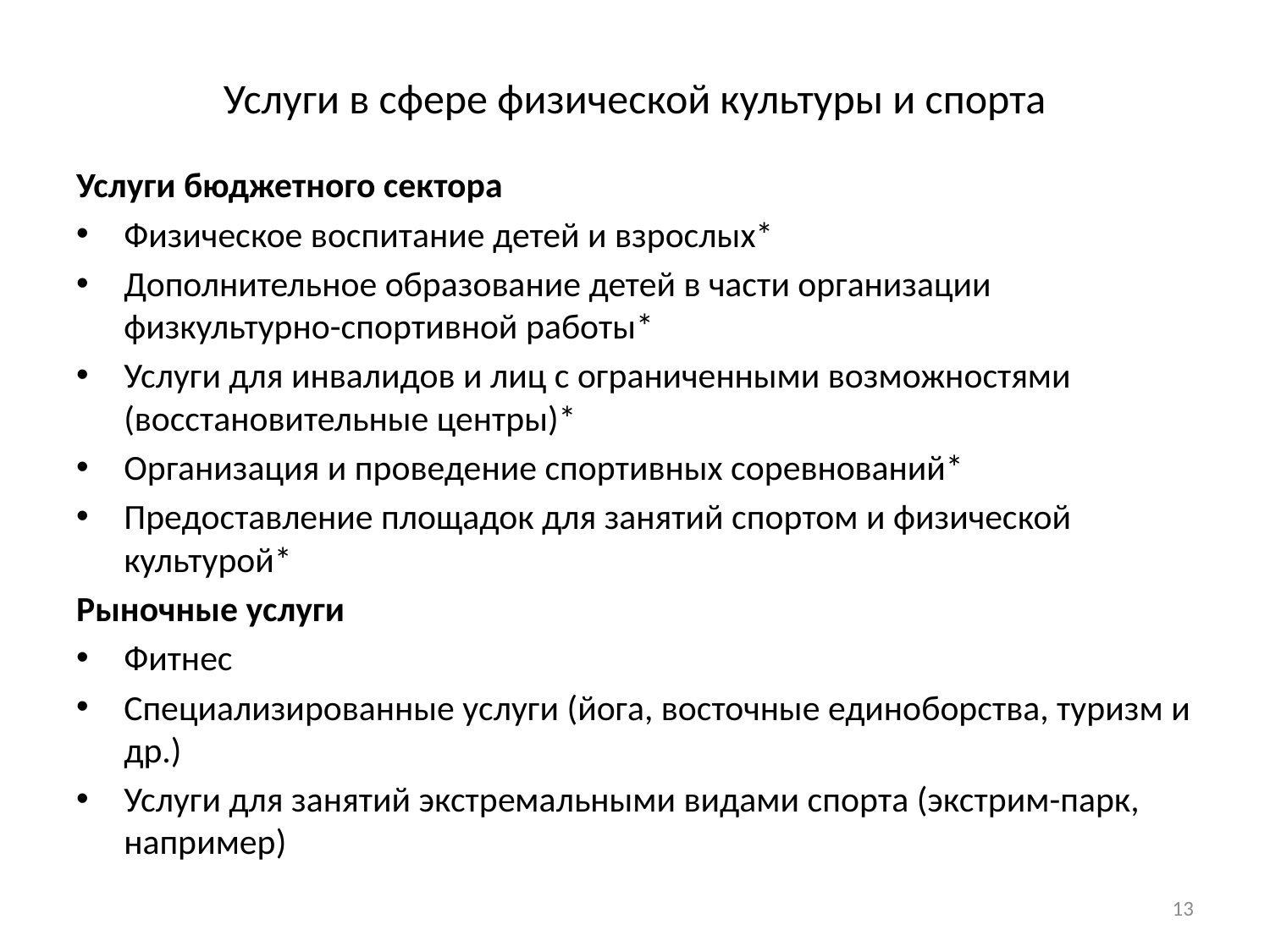

# Услуги в сфере физической культуры и спорта
Услуги бюджетного сектора
Физическое воспитание детей и взрослых*
Дополнительное образование детей в части организации физкультурно-спортивной работы*
Услуги для инвалидов и лиц с ограниченными возможностями (восстановительные центры)*
Организация и проведение спортивных соревнований*
Предоставление площадок для занятий спортом и физической культурой*
Рыночные услуги
Фитнес
Специализированные услуги (йога, восточные единоборства, туризм и др.)
Услуги для занятий экстремальными видами спорта (экстрим-парк, например)
13